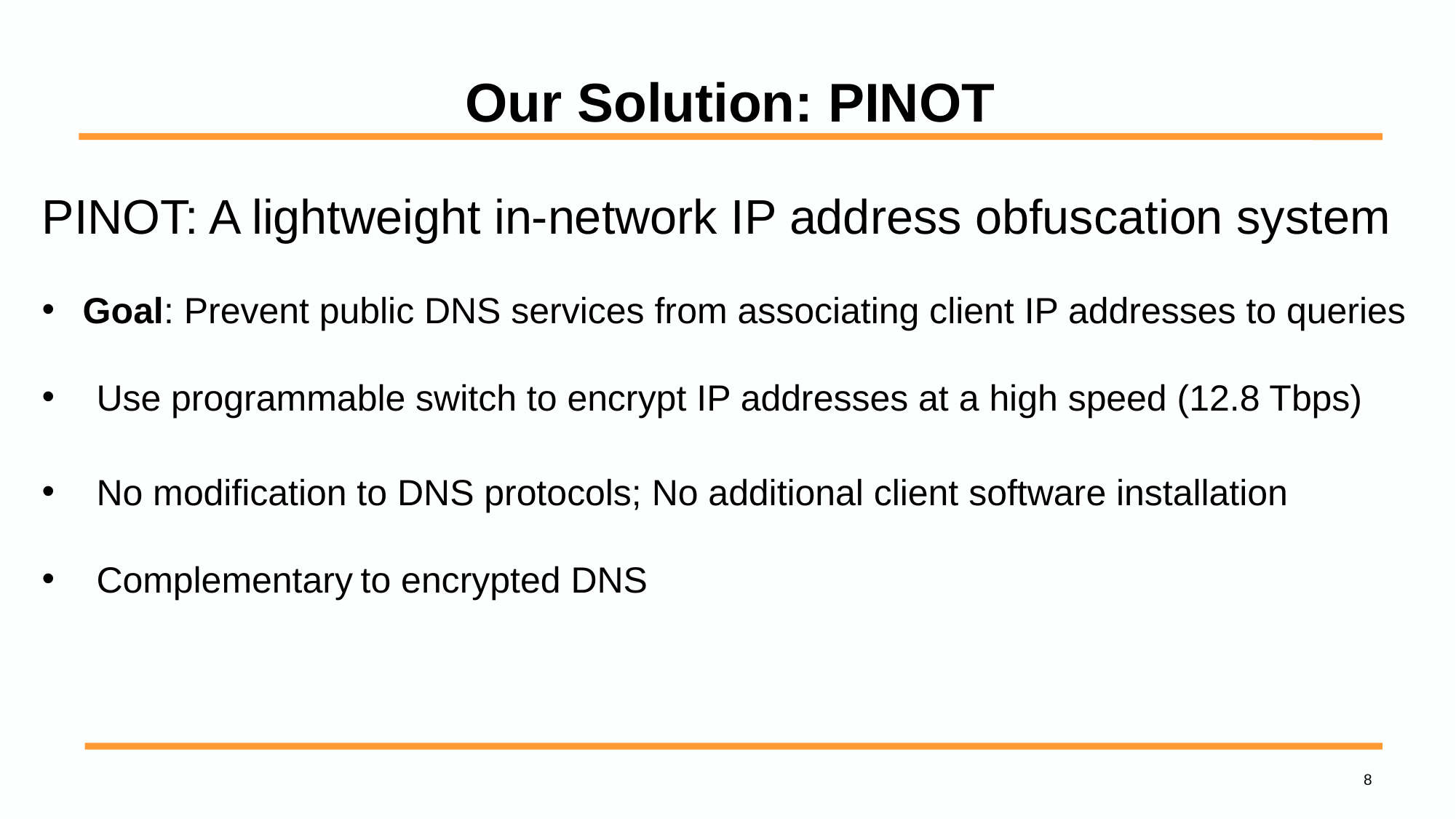

Our Solution: PINOT
PINOT: A lightweight in-network IP address obfuscation system

Goal: Prevent public DNS services from associating client IP addresses to queries

Use programmable switch to encrypt IP addresses at a high speed (12.8 Tbps)

No modification to DNS protocols; No additional client software installation

Complementary to encrypted DNS

8